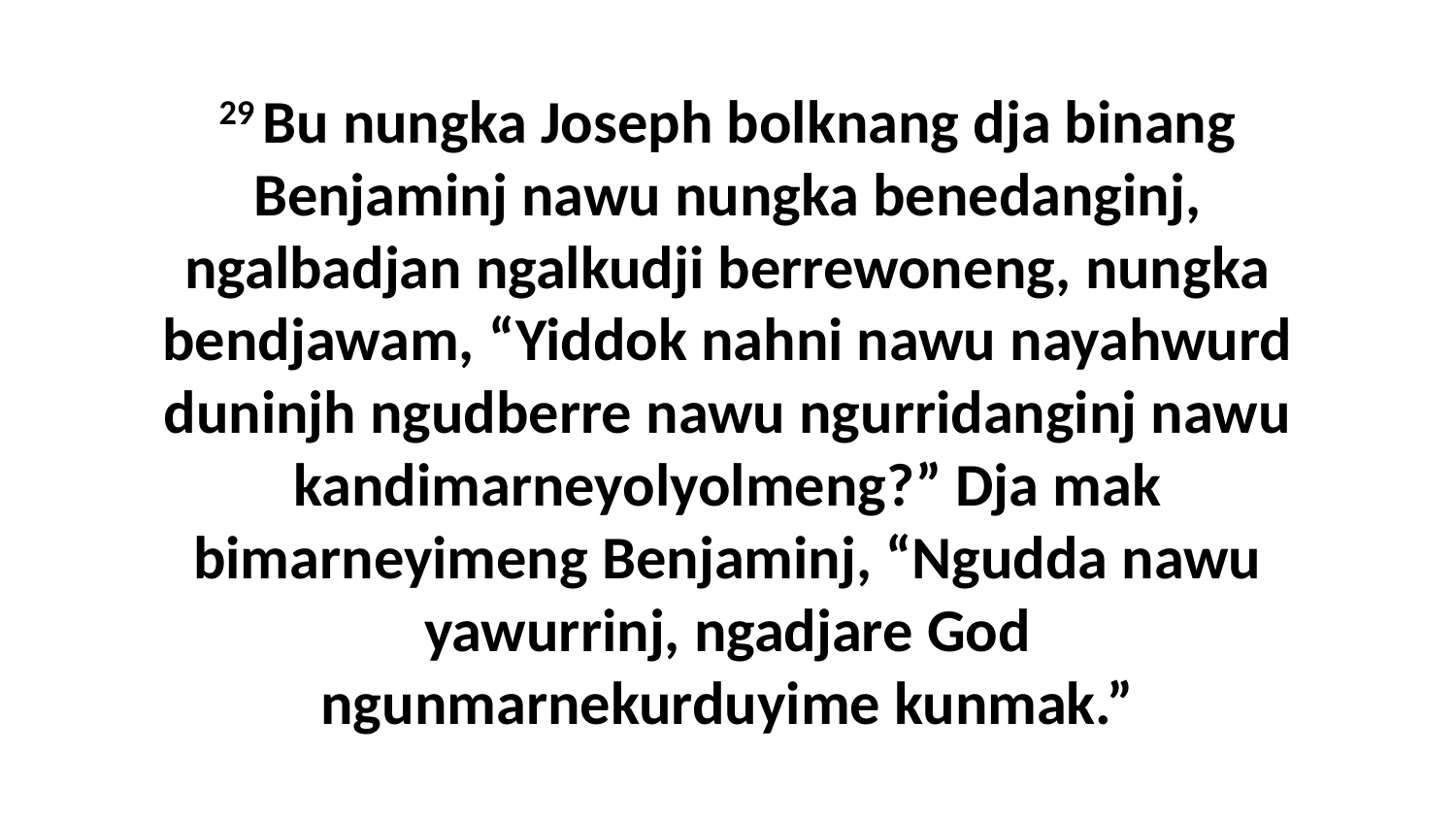

29 Bu nungka Joseph bolknang dja binang Benjaminj nawu nungka benedanginj, ngalbadjan ngalkudji berrewoneng, nungka bendjawam, “Yiddok nahni nawu nayahwurd duninjh ngudberre nawu ngurridanginj nawu kandimarneyolyolmeng?” Dja mak bimarneyimeng Benjaminj, “Ngudda nawu yawurrinj, ngadjare God ngunmarnekurduyime kunmak.”